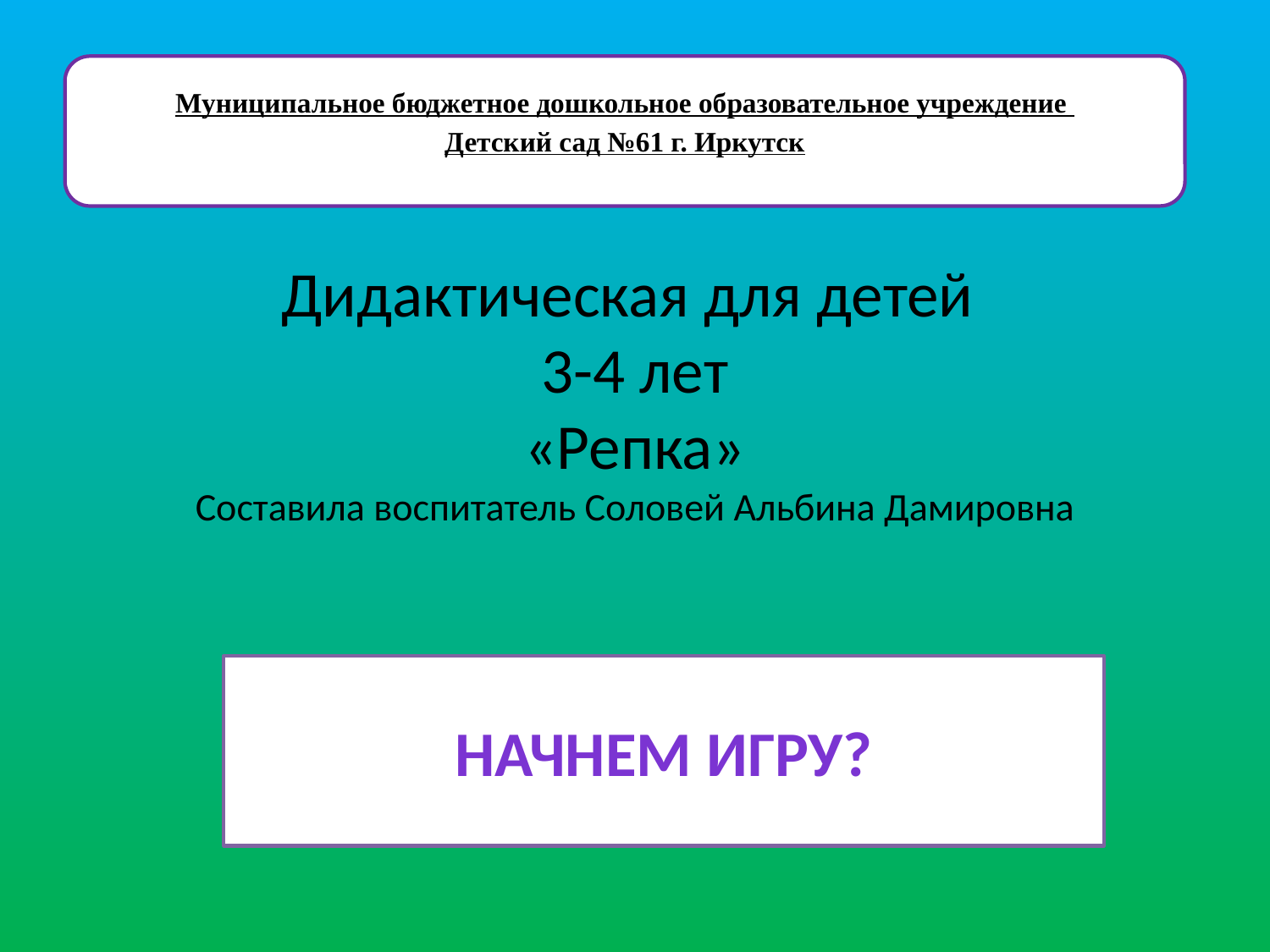

Муниципальное бюджетное дошкольное образовательное учреждение
Детский сад №61 г. Иркутск

# Дидактическая для детей 3-4 лет «Репка» Составила воспитатель Соловей Альбина Дамировна
Начнем игру?